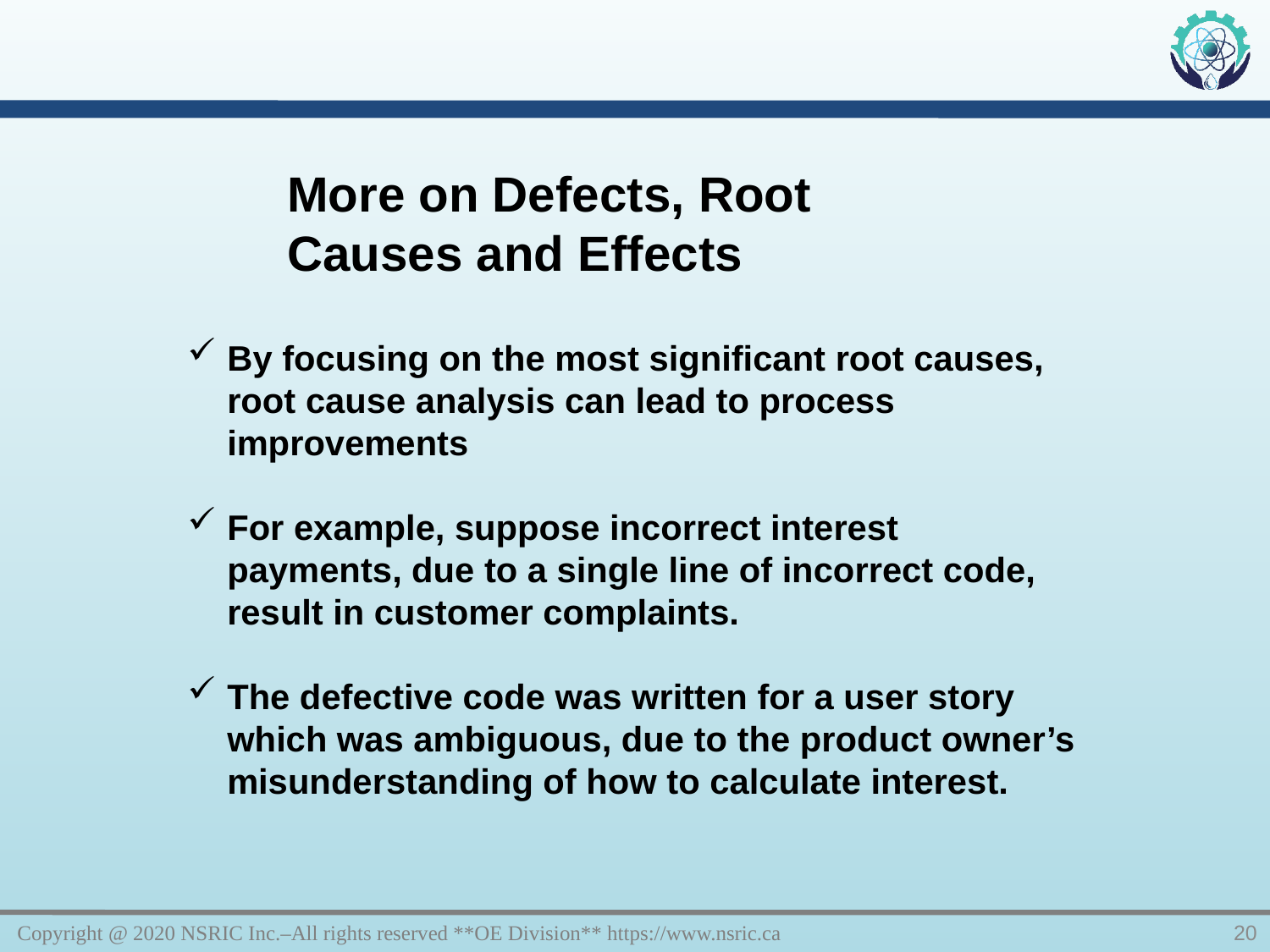

More on Defects, Root Causes and Effects

By focusing on the most significant root causes, root cause analysis can lead to process improvements

For example, suppose incorrect interest payments, due to a single line of incorrect code, result in customer complaints.

The defective code was written for a user story which was ambiguous, due to the product owner’s misunderstanding of how to calculate interest.

Copyright @ 2020 NSRIC Inc.–All rights reserved **OE Division** https://www.nsric.ca
20